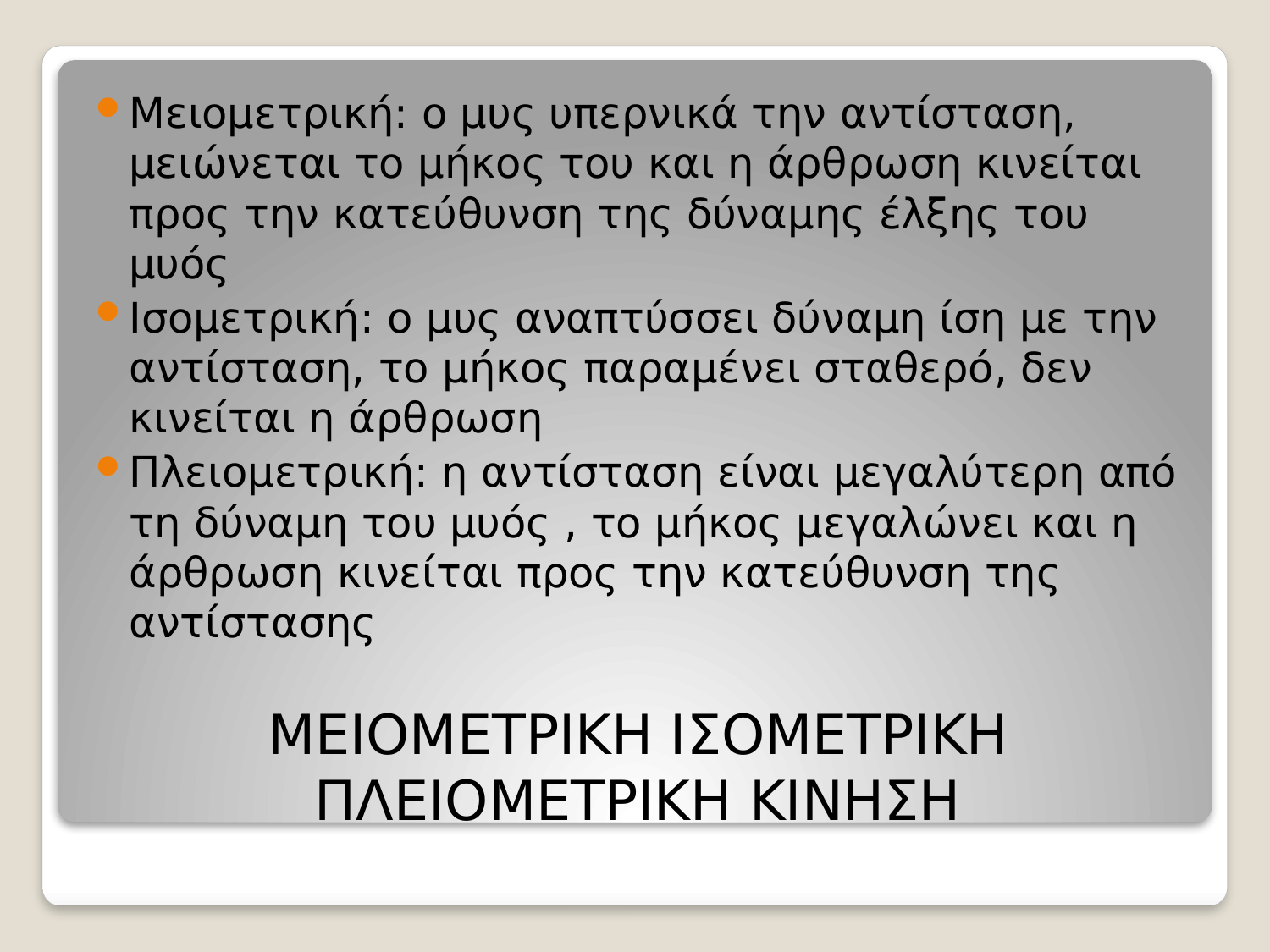

Μειομετρική: ο μυς υπερνικά την αντίσταση, μειώνεται το μήκος του και η άρθρωση κινείται προς την κατεύθυνση της δύναμης έλξης του μυός
Ισομετρική: ο μυς αναπτύσσει δύναμη ίση με την αντίσταση, το μήκος παραμένει σταθερό, δεν κινείται η άρθρωση
Πλειομετρική: η αντίσταση είναι μεγαλύτερη από τη δύναμη του μυός , το μήκος μεγαλώνει και η άρθρωση κινείται προς την κατεύθυνση της αντίστασης
# ΜΕΙΟΜΕΤΡΙΚΗ ΙΣΟΜΕΤΡΙΚΗ ΠΛΕΙΟΜΕΤΡΙΚΗ ΚΙΝΗΣΗ